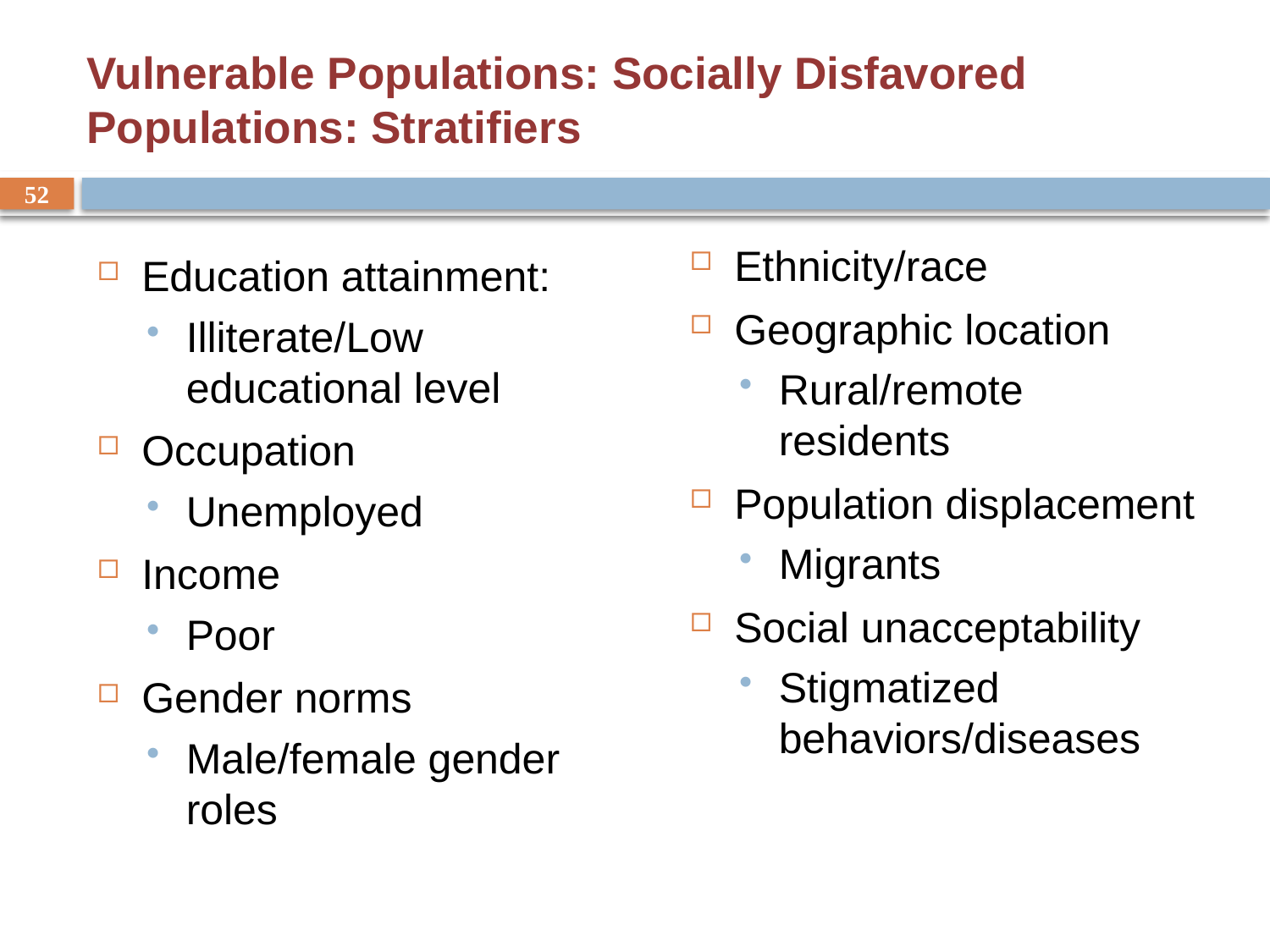

# Vulnerable Populations: Socially Disfavored Populations: Stratifiers
52
Ethnicity/race
Geographic location
Rural/remote residents
Population displacement
Migrants
Social unacceptability
Stigmatized behaviors/diseases

Education attainment:
Illiterate/Low educational level
Occupation
Unemployed
Income
Poor
Gender norms
Male/female gender roles